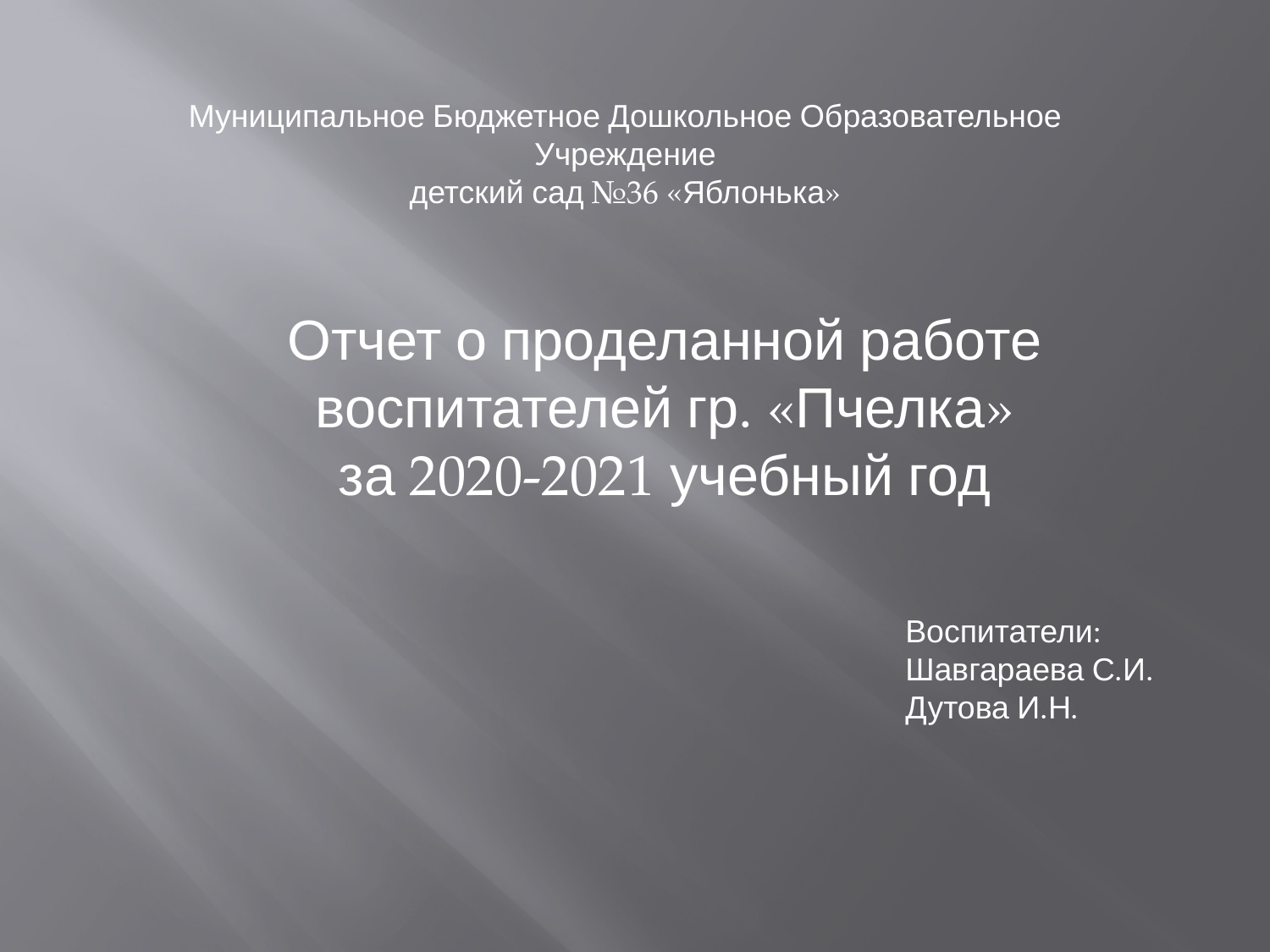

Муниципальное Бюджетное Дошкольное Образовательное Учреждение
детский сад №36 «Яблонька»

Отчет о проделанной работе воспитателей гр. «Пчелка»
за 2020-2021 учебный год
Воспитатели: Шавгараева С.И.
Дутова И.Н.